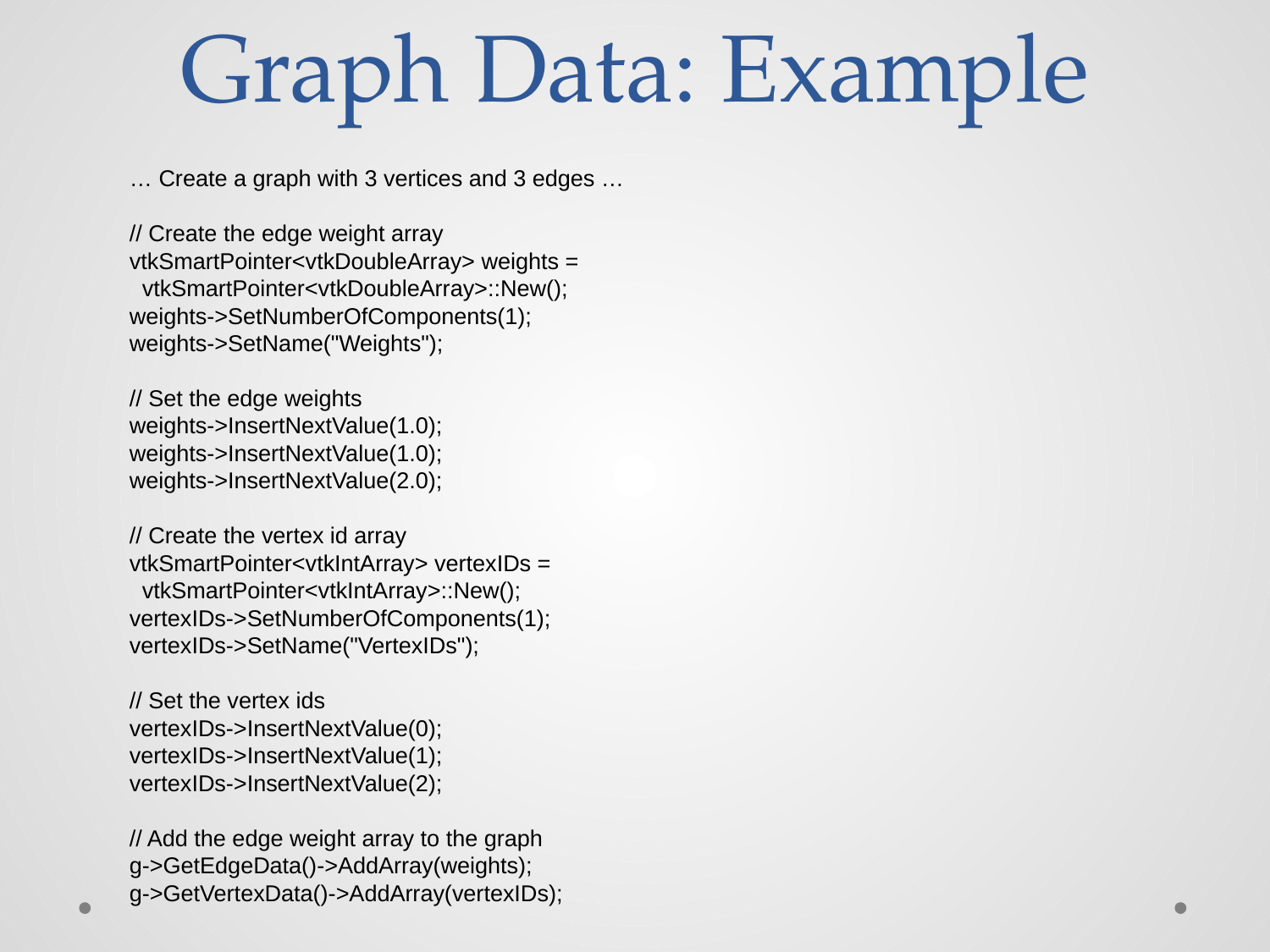

# Graph Data: Example
… Create a graph with 3 vertices and 3 edges …

// Create the edge weight array
vtkSmartPointer<vtkDoubleArray> weights =
  vtkSmartPointer<vtkDoubleArray>::New();
weights->SetNumberOfComponents(1);
weights->SetName("Weights");

// Set the edge weights
weights->InsertNextValue(1.0);
weights->InsertNextValue(1.0);
weights->InsertNextValue(2.0);

// Create the vertex id array
vtkSmartPointer<vtkIntArray> vertexIDs =
  vtkSmartPointer<vtkIntArray>::New();
vertexIDs->SetNumberOfComponents(1);
vertexIDs->SetName("VertexIDs");

// Set the vertex ids
vertexIDs->InsertNextValue(0);
vertexIDs->InsertNextValue(1);
vertexIDs->InsertNextValue(2);

// Add the edge weight array to the graph
g->GetEdgeData()->AddArray(weights);
g->GetVertexData()->AddArray(vertexIDs);